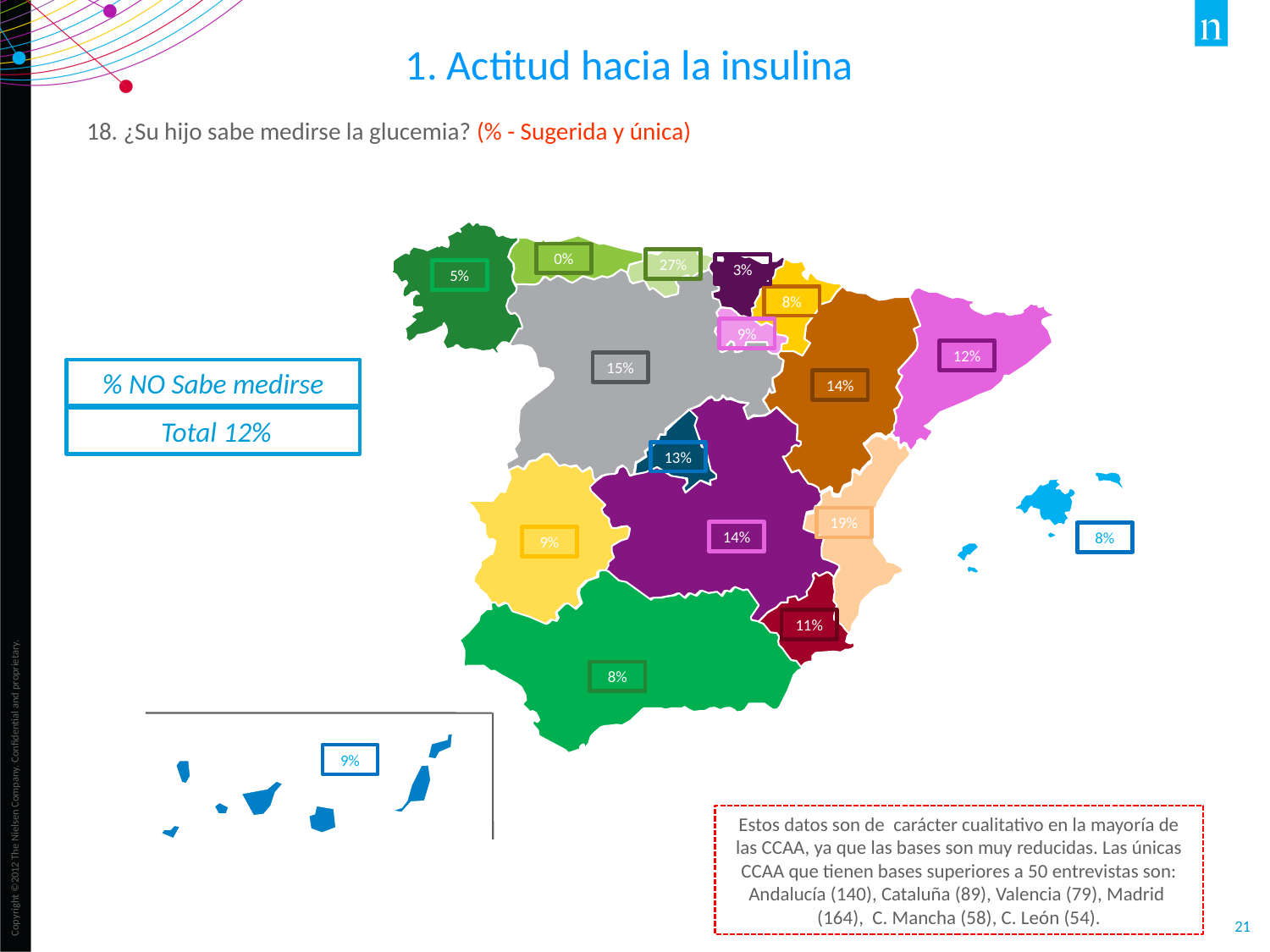

1. Actitud hacia la insulina
18. ¿Su hijo sabe medirse la glucemia? (% - Sugerida y única)

0%

27%

3%

5%

8%

9%
12%
15%
% NO Sabe medirse
14%

 Total 12%

13%

19%
14%
8%
9%

11%
8%

9%
Estos datos son de  carácter cualitativo en la mayoría de las CCAA, ya que las bases son muy reducidas. Las únicas CCAA que tienen bases superiores a 50 entrevistas son: Andalucía (140), Cataluña (89), Valencia (79), Madrid  (164),  C. Mancha (58), C. León (54).